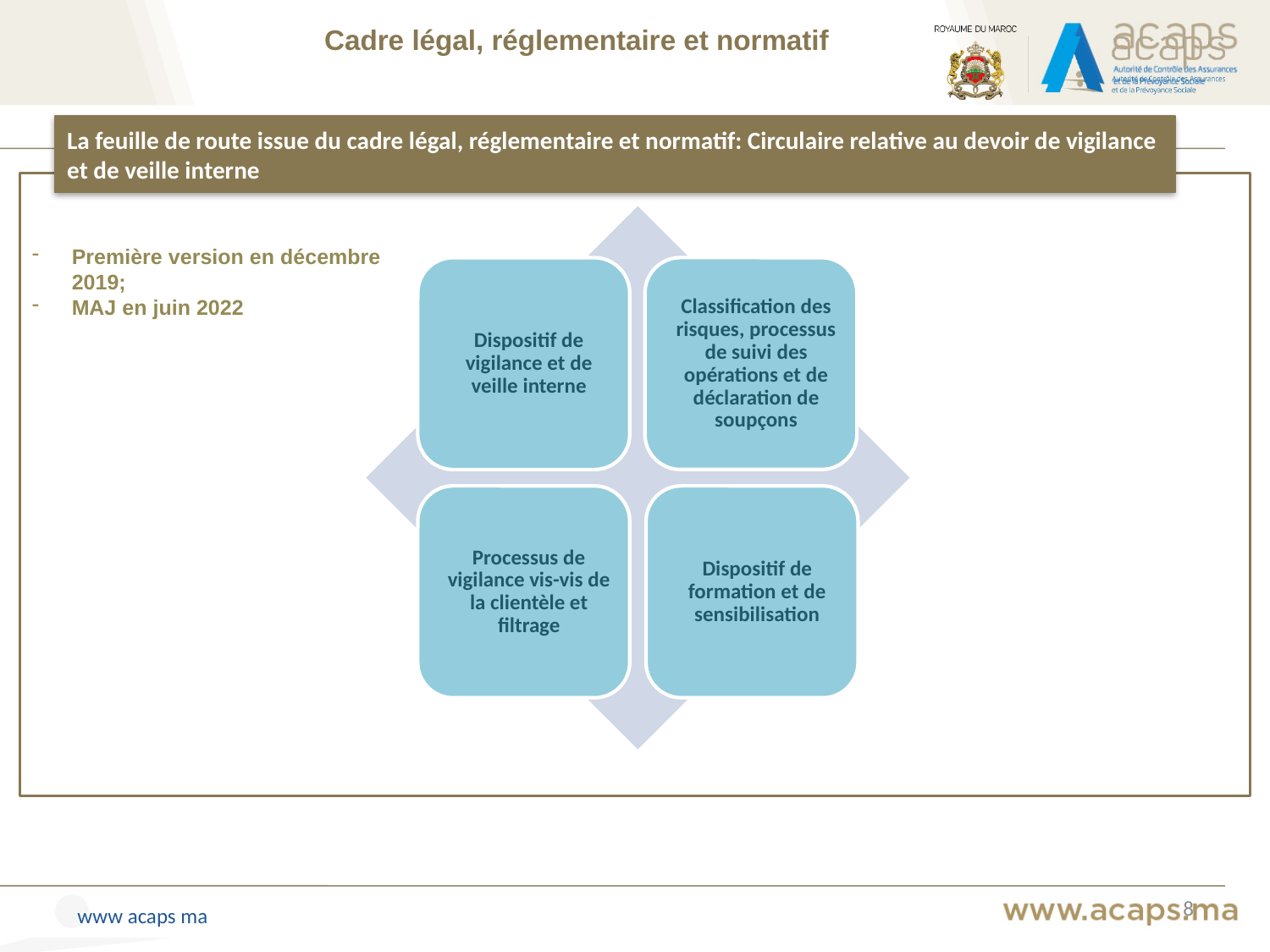

Cadre légal, réglementaire et normatif
La feuille de route issue du cadre légal, réglementaire et normatif: Circulaire relative au devoir de vigilance et de veille interne

Dispositif de vigilance et de veille interne
Classification des risques, processus de suivi des opérations et de déclaration de soupçons
Processus de vigilance vis-vis de la clientèle et filtrage
Dispositif de formation et de sensibilisation
Première version en décembre 2019;
MAJ en juin 2022
       8